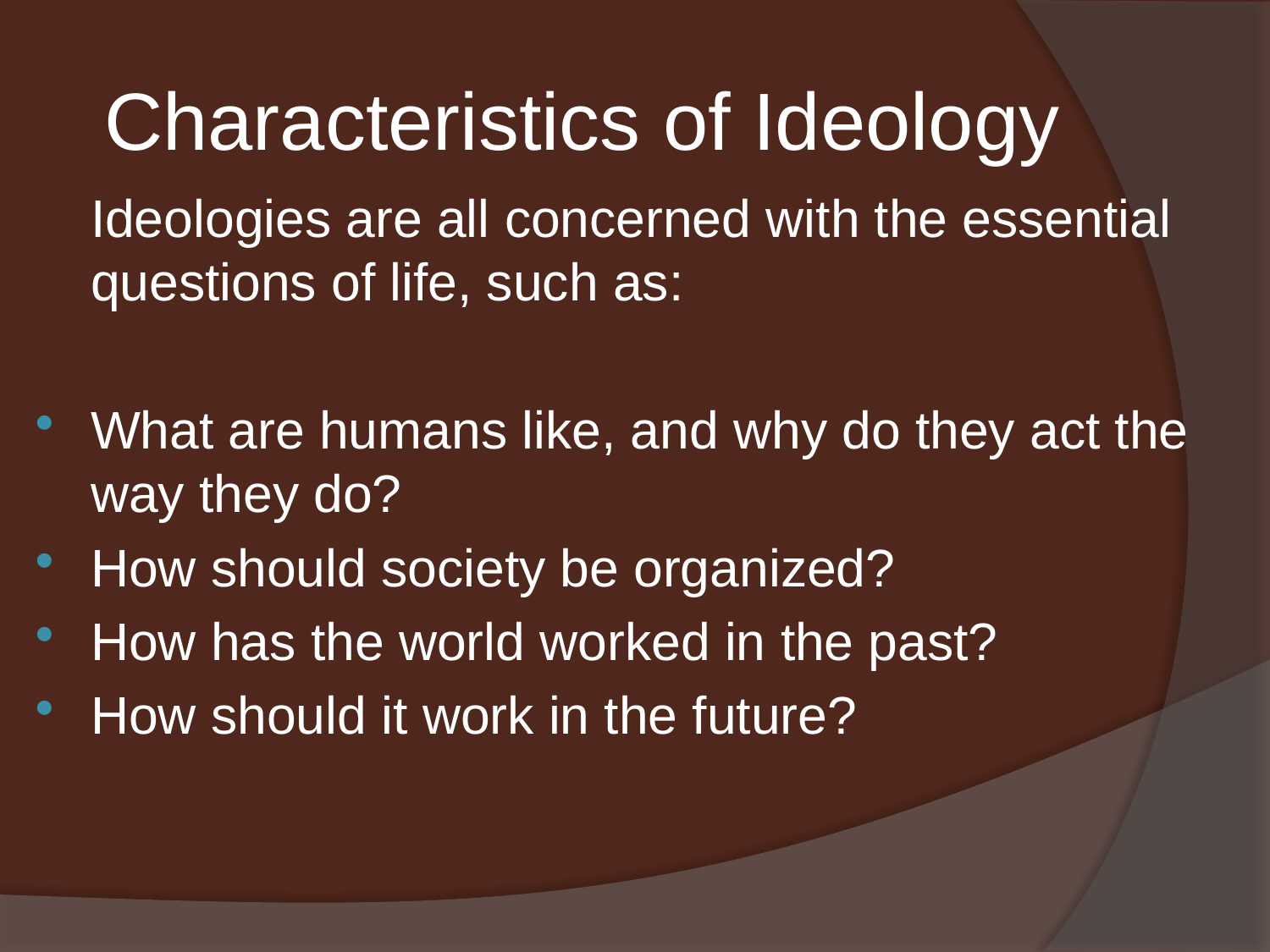

# Characteristics of Ideology
	Ideologies are all concerned with the essential questions of life, such as:

What are humans like, and why do they act the way they do?
How should society be organized?
How has the world worked in the past?
How should it work in the future?